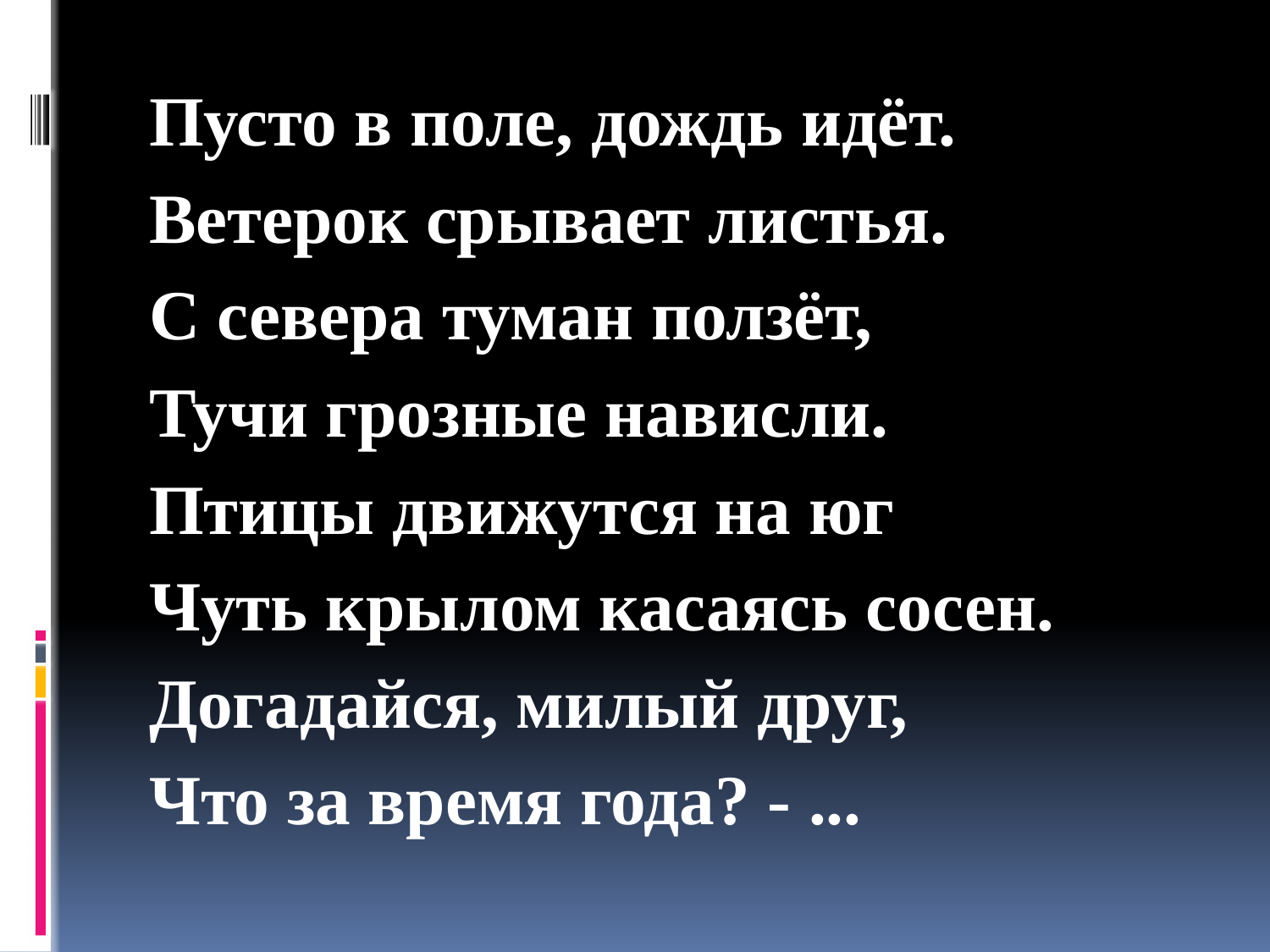

Пусто в поле, дождь идёт.
Ветерок срывает листья.
С севера туман ползёт,
Тучи грозные нависли.
Птицы движутся на юг
Чуть крылом касаясь сосен.
Догадайся, милый друг,
Что за время года? - ...